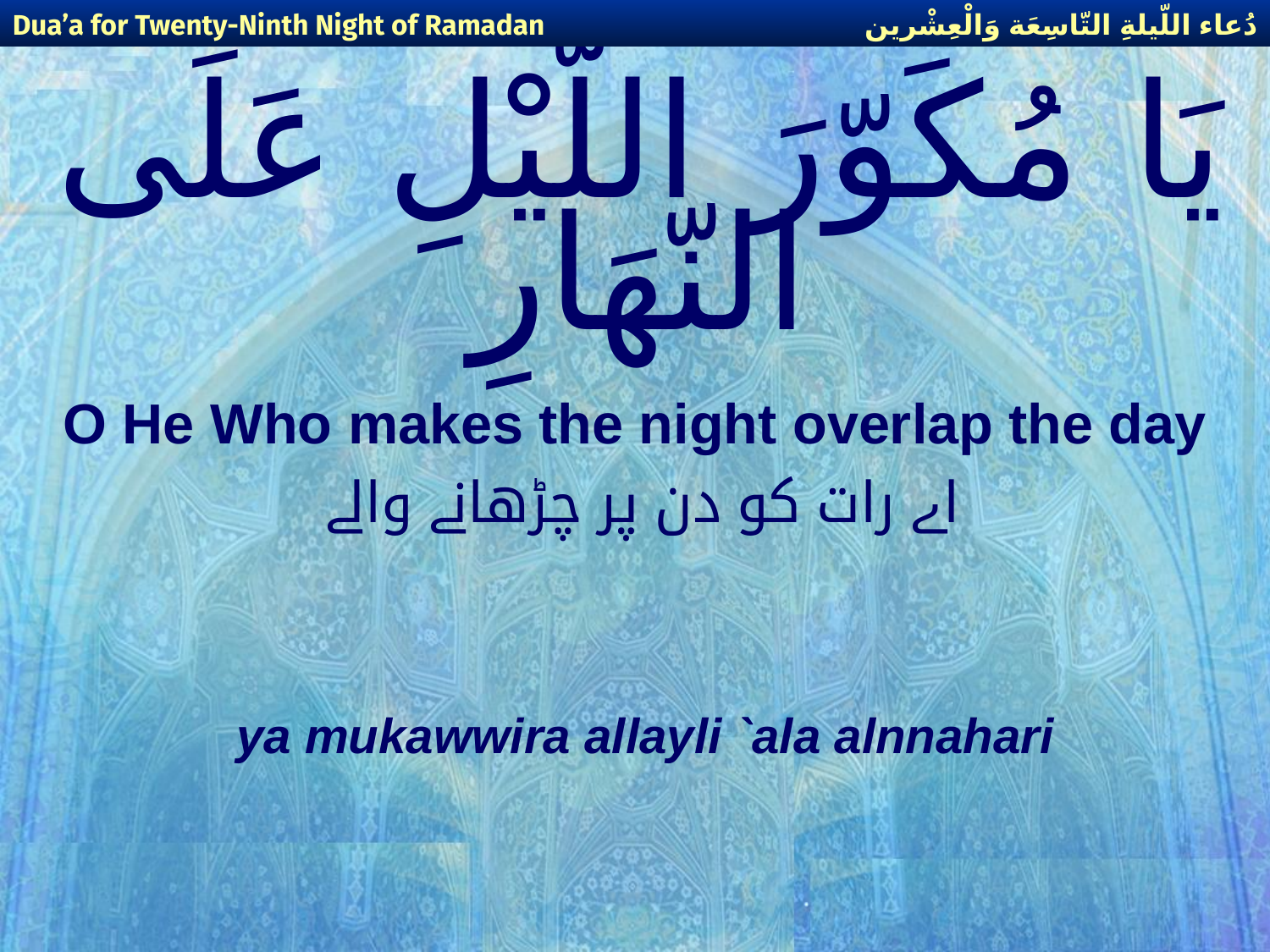

دُعاء اللّيلةِ التّاسِعَة وَالْعِشْرين
Dua’a for Twenty-Ninth Night of Ramadan
# يَا مُكَوّرَ اللّيْلِ عَلَى النّهَارِ
O He Who makes the night overlap the day
 اے رات کو دن پر چڑھانے والے
ya mukawwira allayli `ala alnnahari